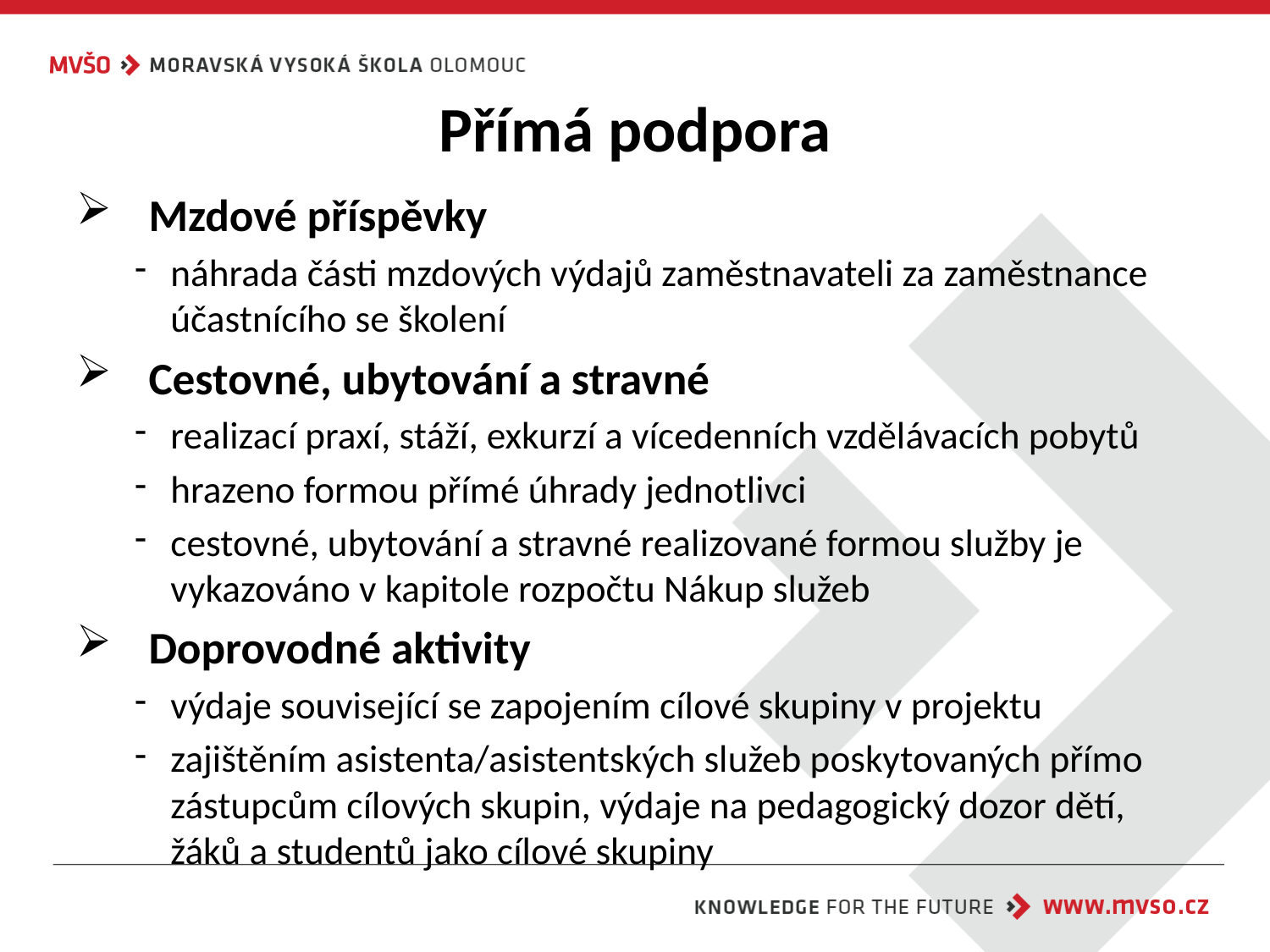

# Přímá podpora
Mzdové příspěvky
náhrada části mzdových výdajů zaměstnavateli za zaměstnance účastnícího se školení
Cestovné, ubytování a stravné
realizací praxí, stáží, exkurzí a vícedenních vzdělávacích pobytů
hrazeno formou přímé úhrady jednotlivci
cestovné, ubytování a stravné realizované formou služby je vykazováno v kapitole rozpočtu Nákup služeb
Doprovodné aktivity
výdaje související se zapojením cílové skupiny v projektu
zajištěním asistenta/asistentských služeb poskytovaných přímo zástupcům cílových skupin, výdaje na pedagogický dozor dětí, žáků a studentů jako cílové skupiny